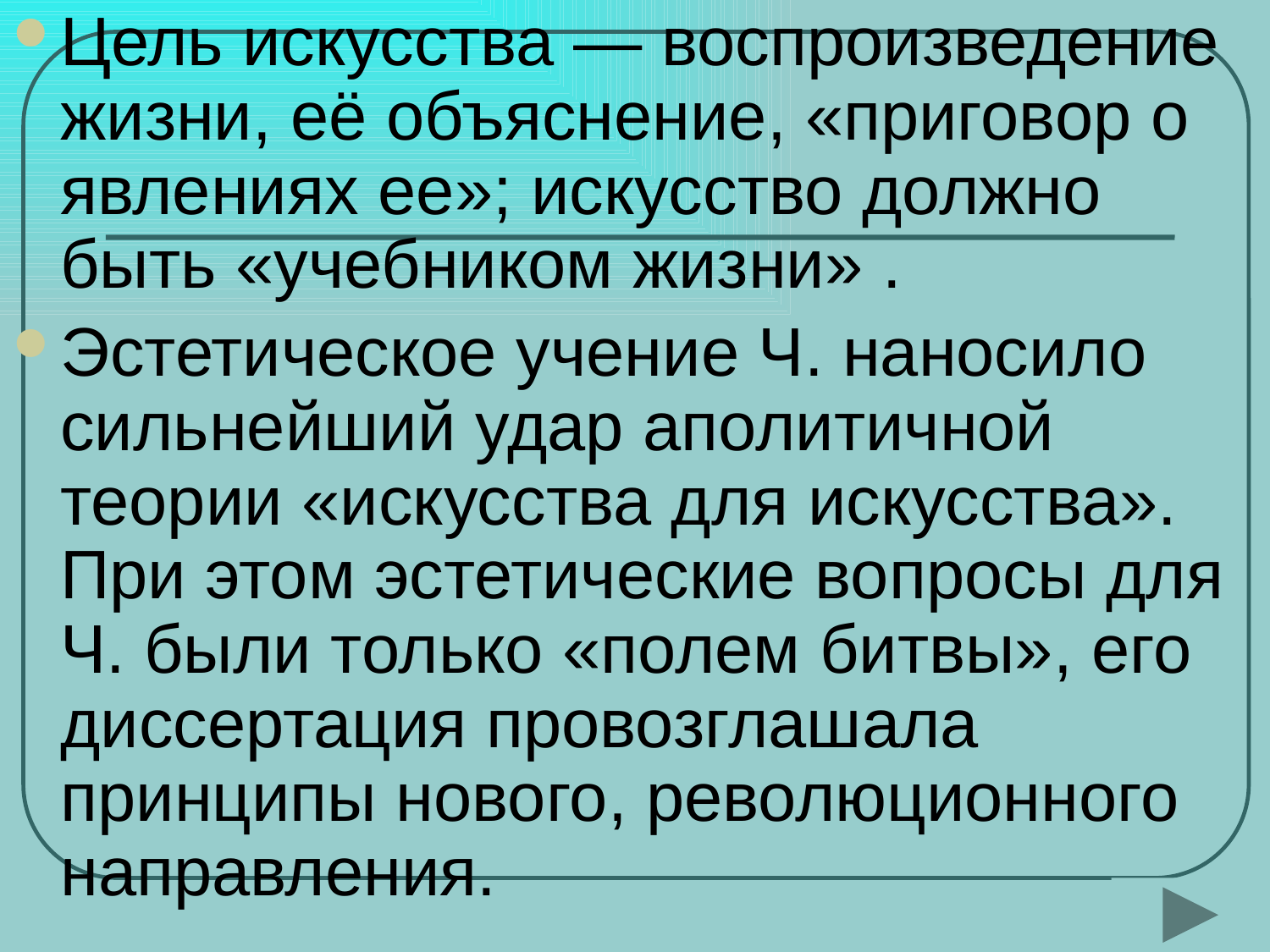

Цель искусства — воспроизведение жизни, её объяснение, «приговор о явлениях ее»; искусство должно быть «учебником жизни» .
Эстетическое учение Ч. наносило сильнейший удар аполитичной теории «искусства для искусства». При этом эстетические вопросы для Ч. были только «полем битвы», его диссертация провозглашала принципы нового, революционного направления.